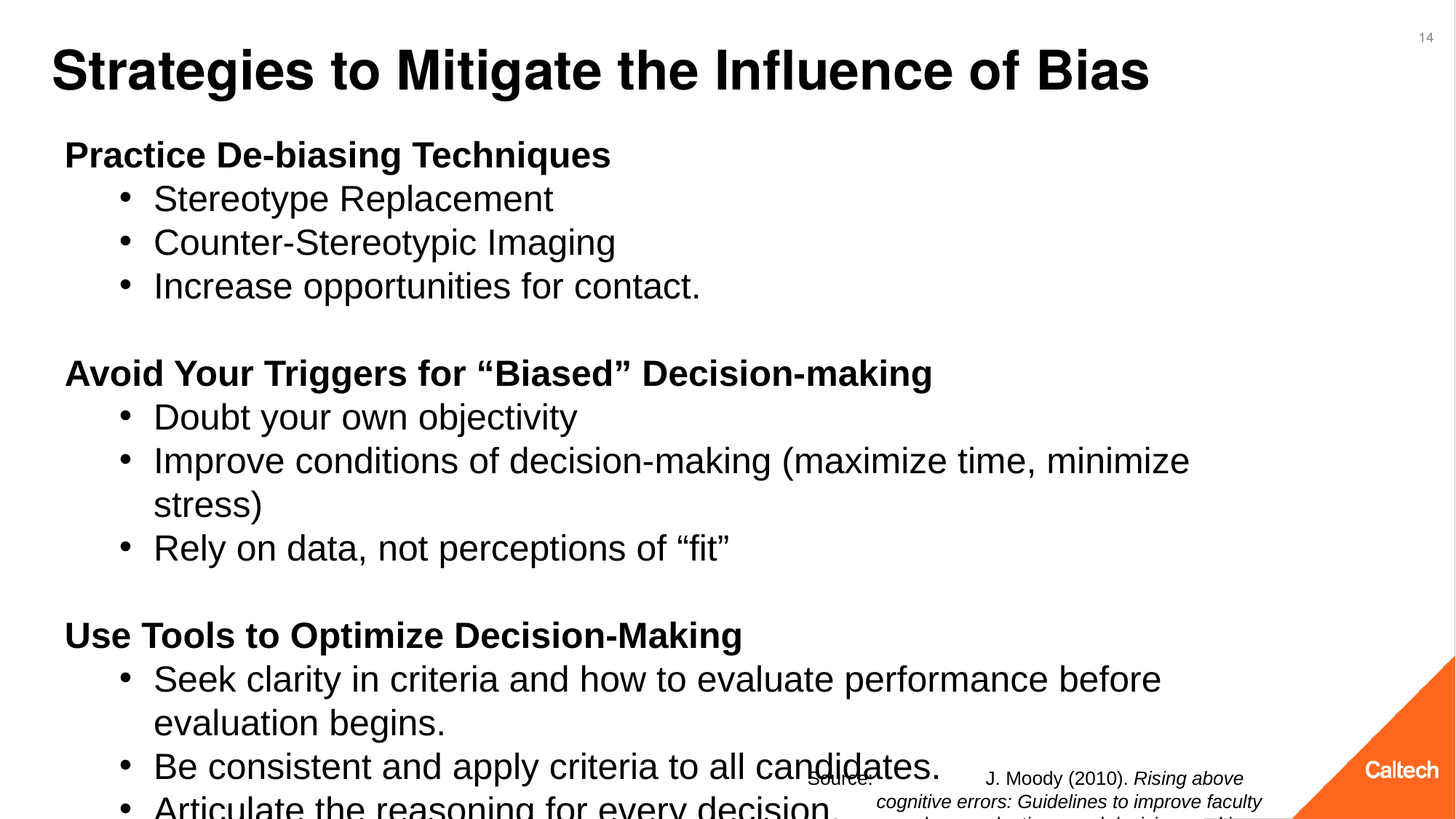

14
Strategies to Mitigate the Influence of Bias
Practice De-biasing Techniques
Stereotype Replacement
Counter-Stereotypic Imaging
Increase opportunities for contact.

Avoid Your Triggers for “Biased” Decision-making
Doubt your own objectivity
Improve conditions of decision-making (maximize time, minimize stress)
Rely on data, not perceptions of “fit”

Use Tools to Optimize Decision-Making
Seek clarity in criteria and how to evaluate performance before evaluation begins.
Be consistent and apply criteria to all candidates.
Articulate the reasoning for every decision.
Look for other/outside perspectives.

Source: 	J. Moody (2010). Rising above cognitive errors: Guidelines to improve faculty searches, evaluations, and decision-marking.